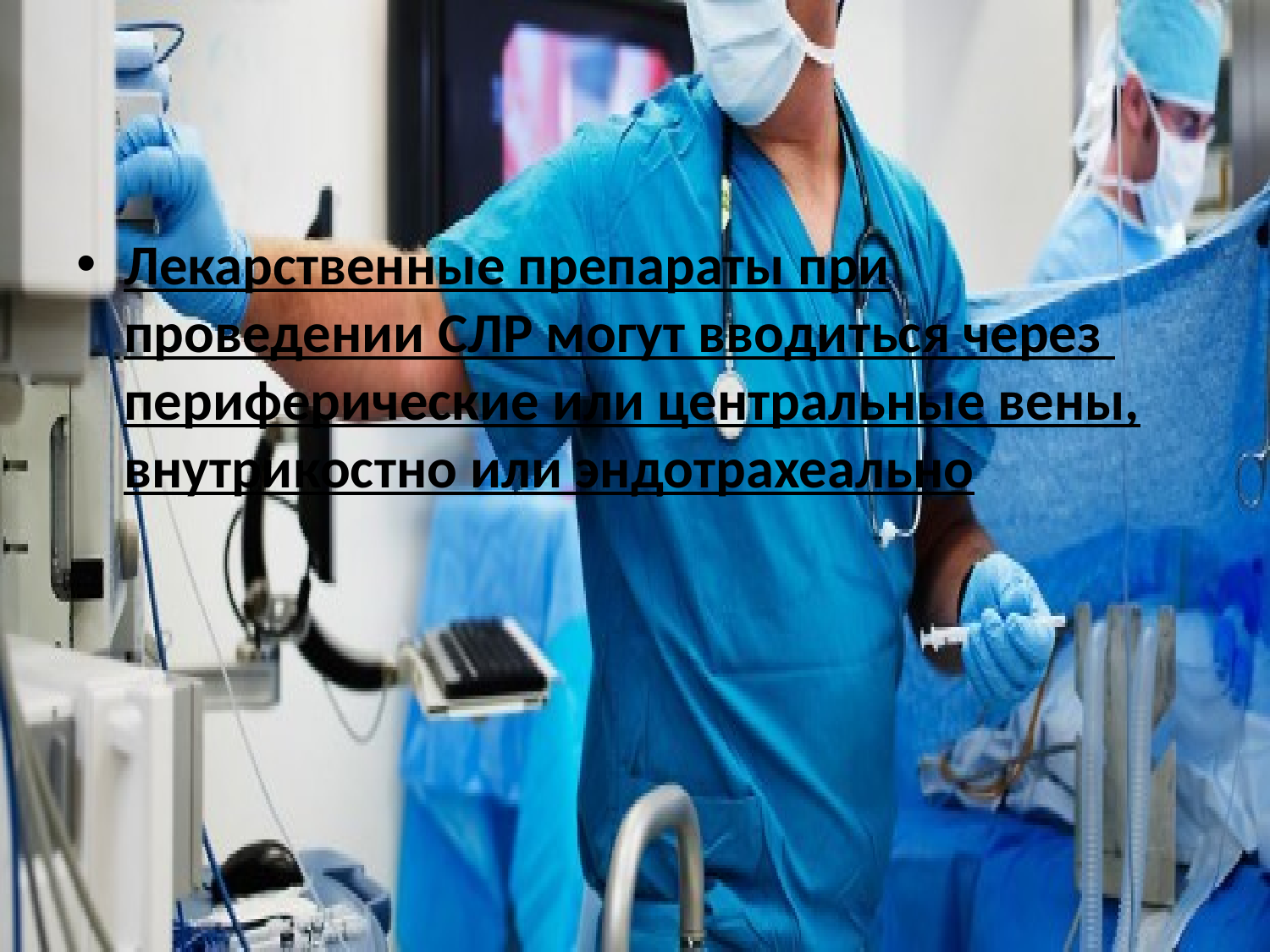

#
Лекарственные препараты при проведении СЛР могут вводиться через  периферические или центральные вены, внутрикостно или эндотрахеально